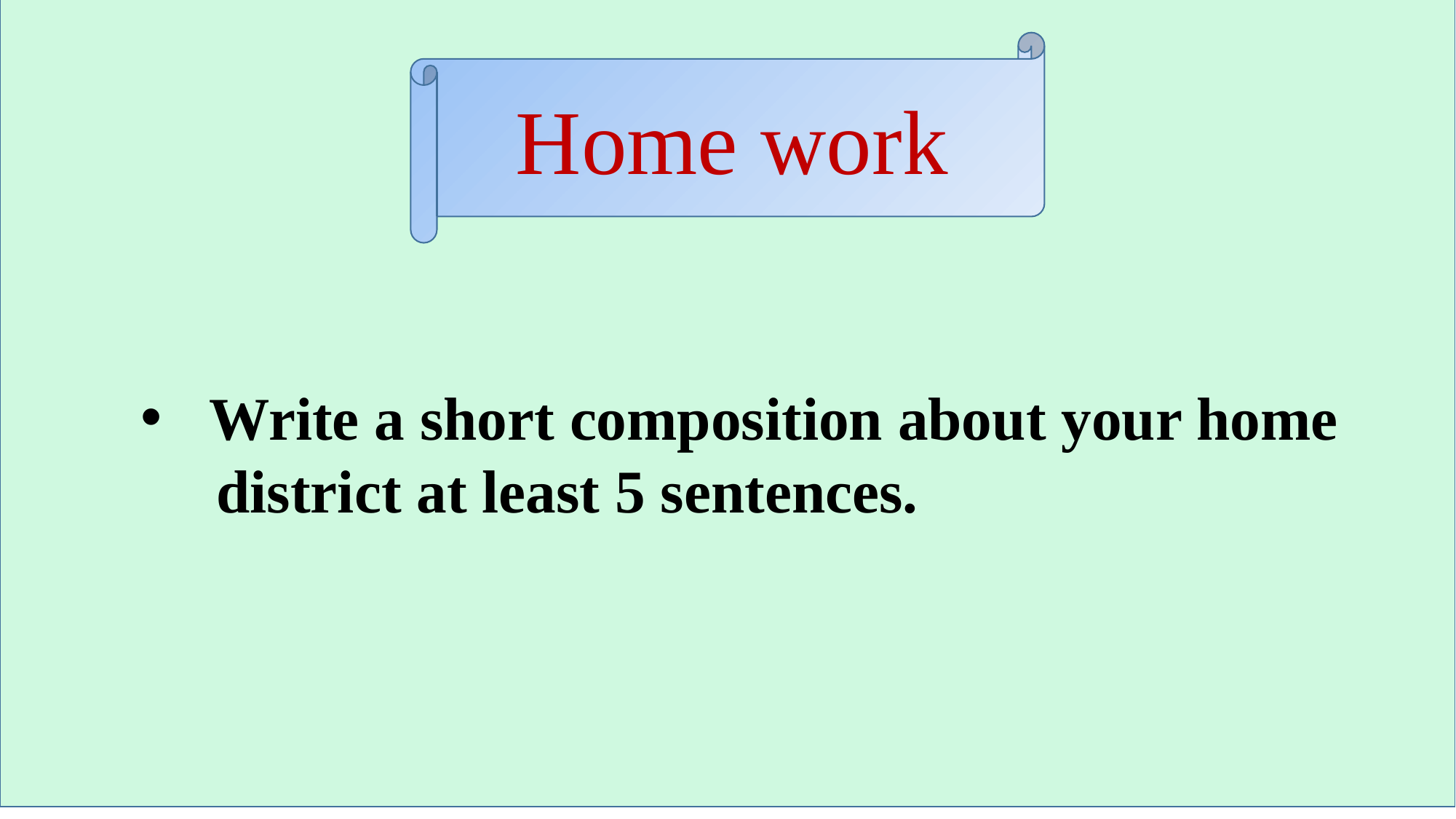

Home work
Write a short composition about your home
     district at least 5 sentences.